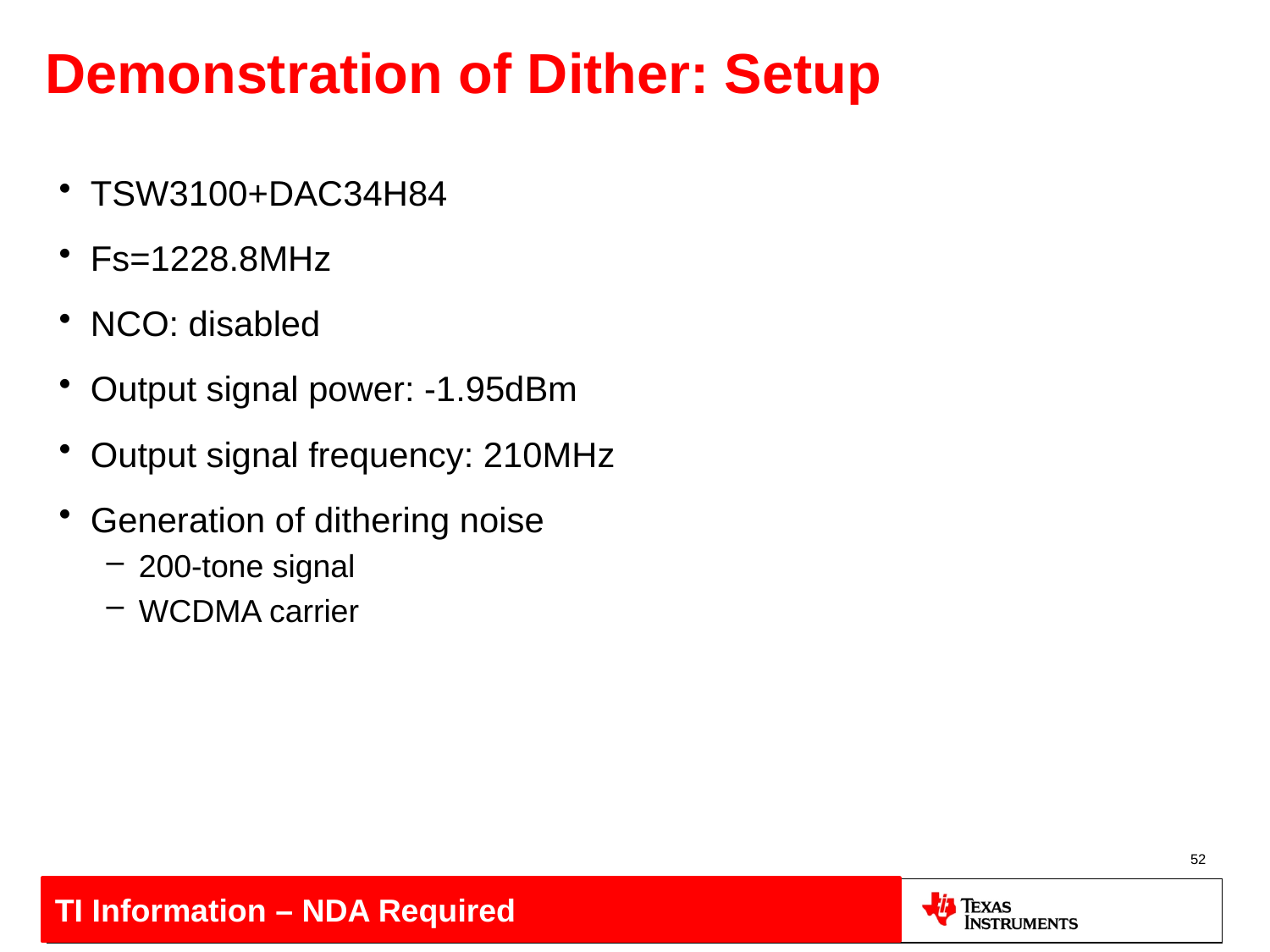

# Demonstration of Dither: Setup
TSW3100+DAC34H84
Fs=1228.8MHz
NCO: disabled
Output signal power: -1.95dBm
Output signal frequency: 210MHz
Generation of dithering noise
200-tone signal
WCDMA carrier
52